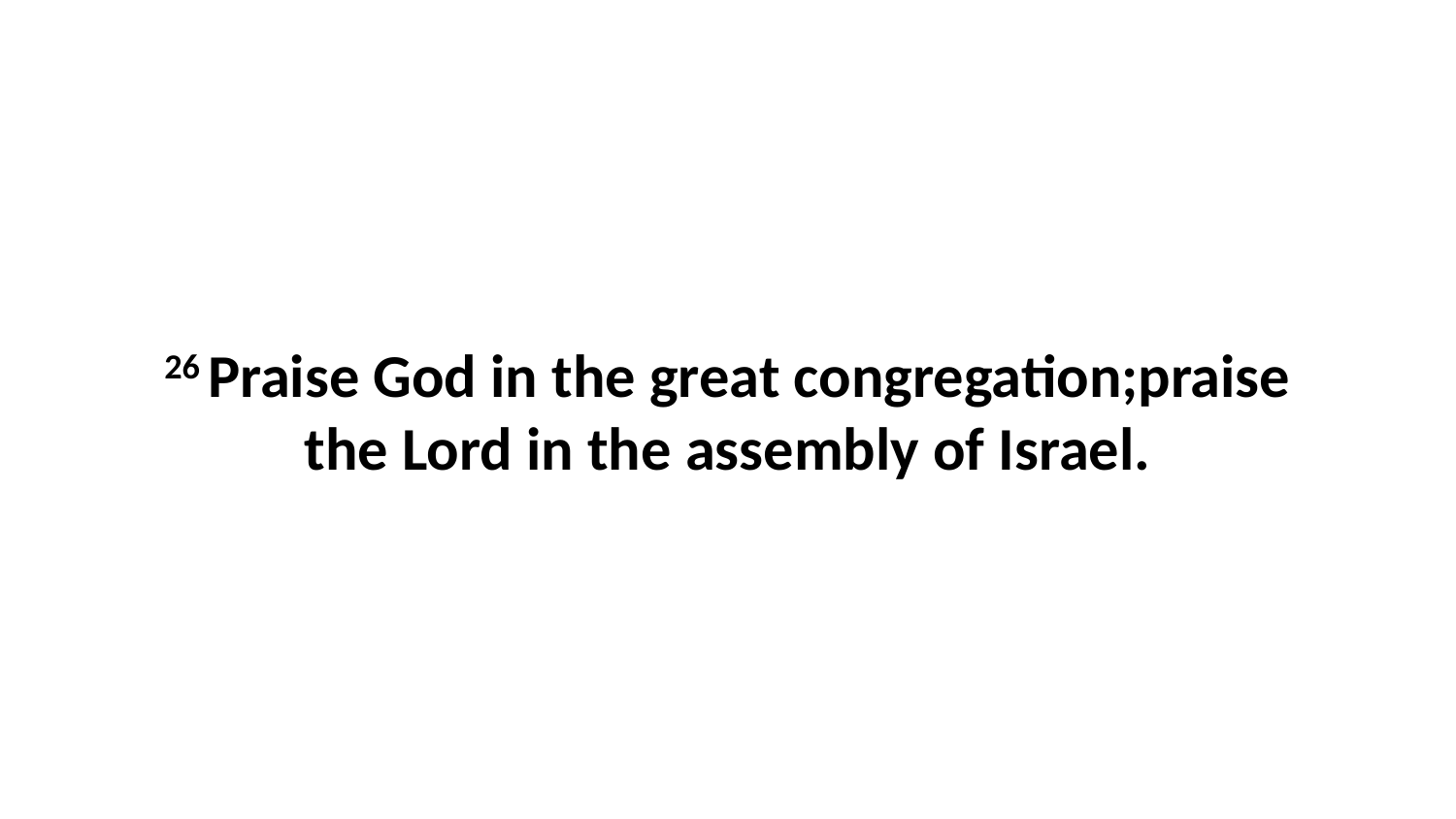

26 Praise God in the great congregation;praise the Lord in the assembly of Israel.